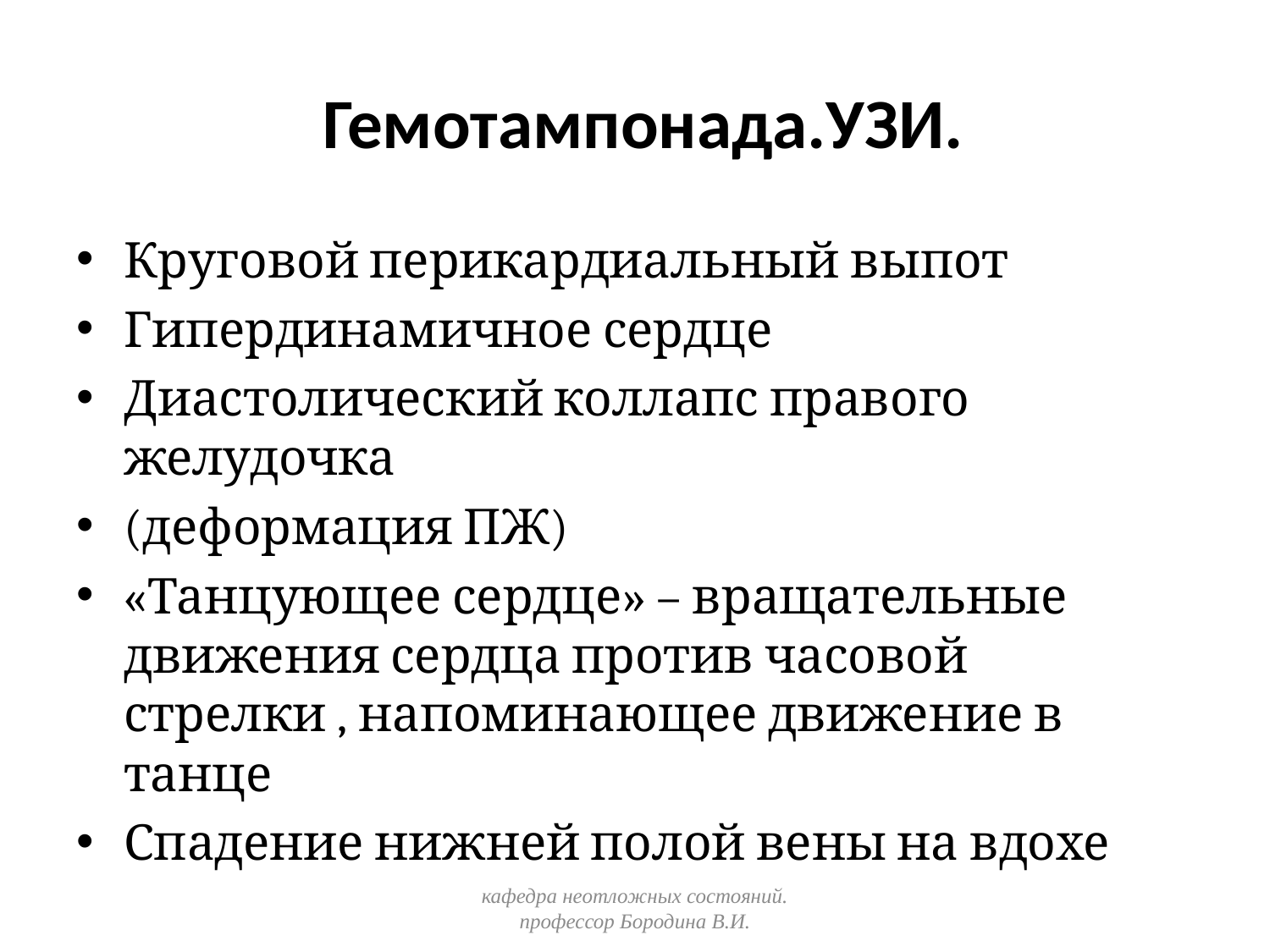

# Гемотампонада.УЗИ.
Круговой перикардиальный выпот
Гипердинамичное сердце
Диастолический коллапс правого желудочка
(деформация ПЖ)
«Танцующее сердце» – вращательные движения сердца против часовой стрелки , напоминающее движение в танце
Спадение нижней полой вены на вдохе

кафедра неотложных состояний. профессор Бородина В.И.